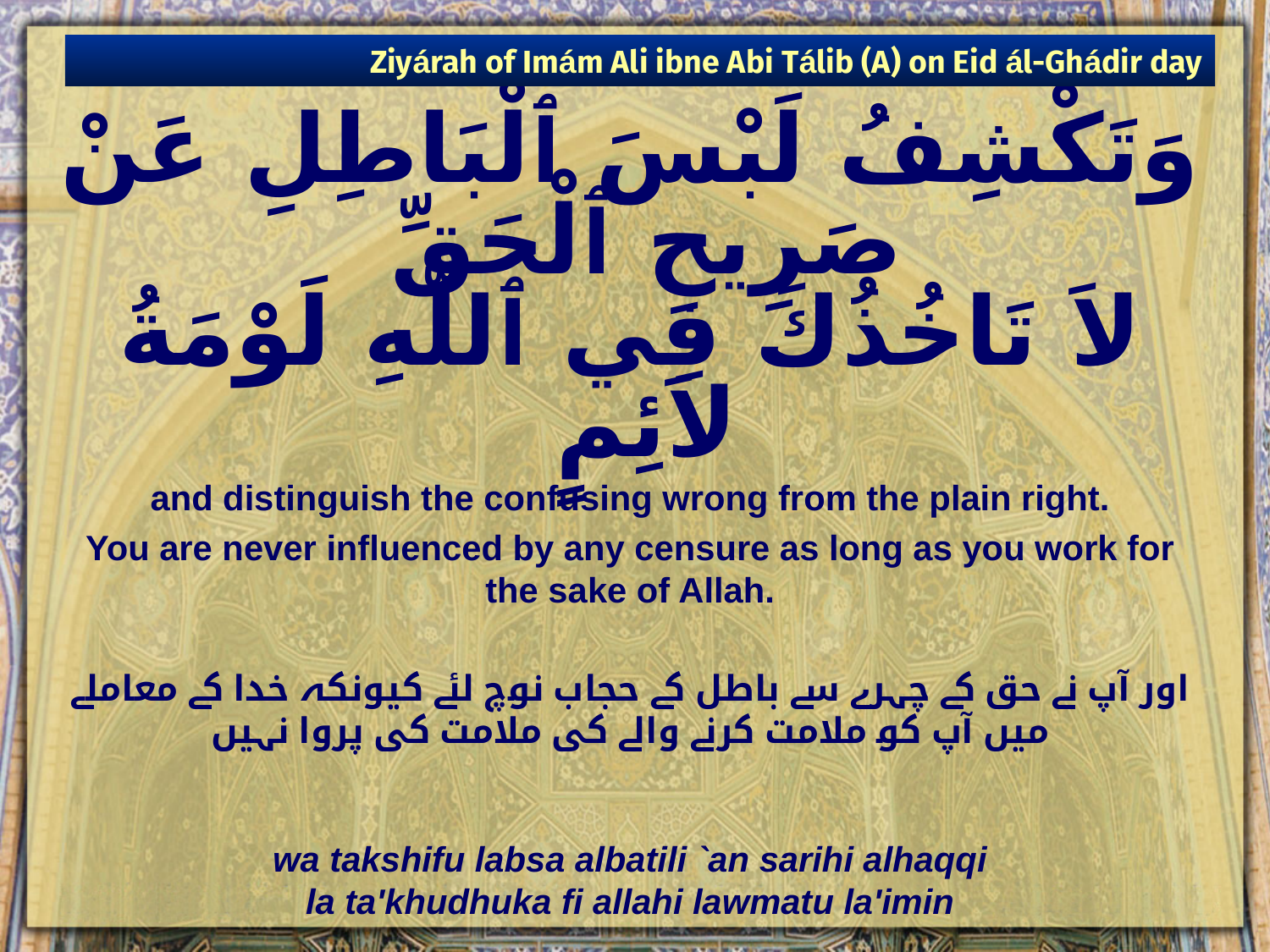

Ziyárah of Imám Ali ibne Abi Tálib (A) on Eid ál-Ghádir day
# وَتَكْشِفُ لَبْسَ ٱلْبَاطِلِ عَنْ صَرِيحِ ٱلْحَقِّ لاَ تَاخُذُكَ فِي ٱللَّهِ لَوْمَةُ لاَئِمٍ
and distinguish the confusing wrong from the plain right.
You are never influenced by any censure as long as you work for the sake of Allah.

اور آپ نے حق کے چہرے سے باطل کے حجاب نوچ لئے کیونکہ خدا کے معاملے میں آپ کو ملامت کرنے والے کی ملامت کی پروا نہیں
wa takshifu labsa albatili `an sarihi alhaqqi
la ta'khudhuka fi allahi lawmatu la'imin